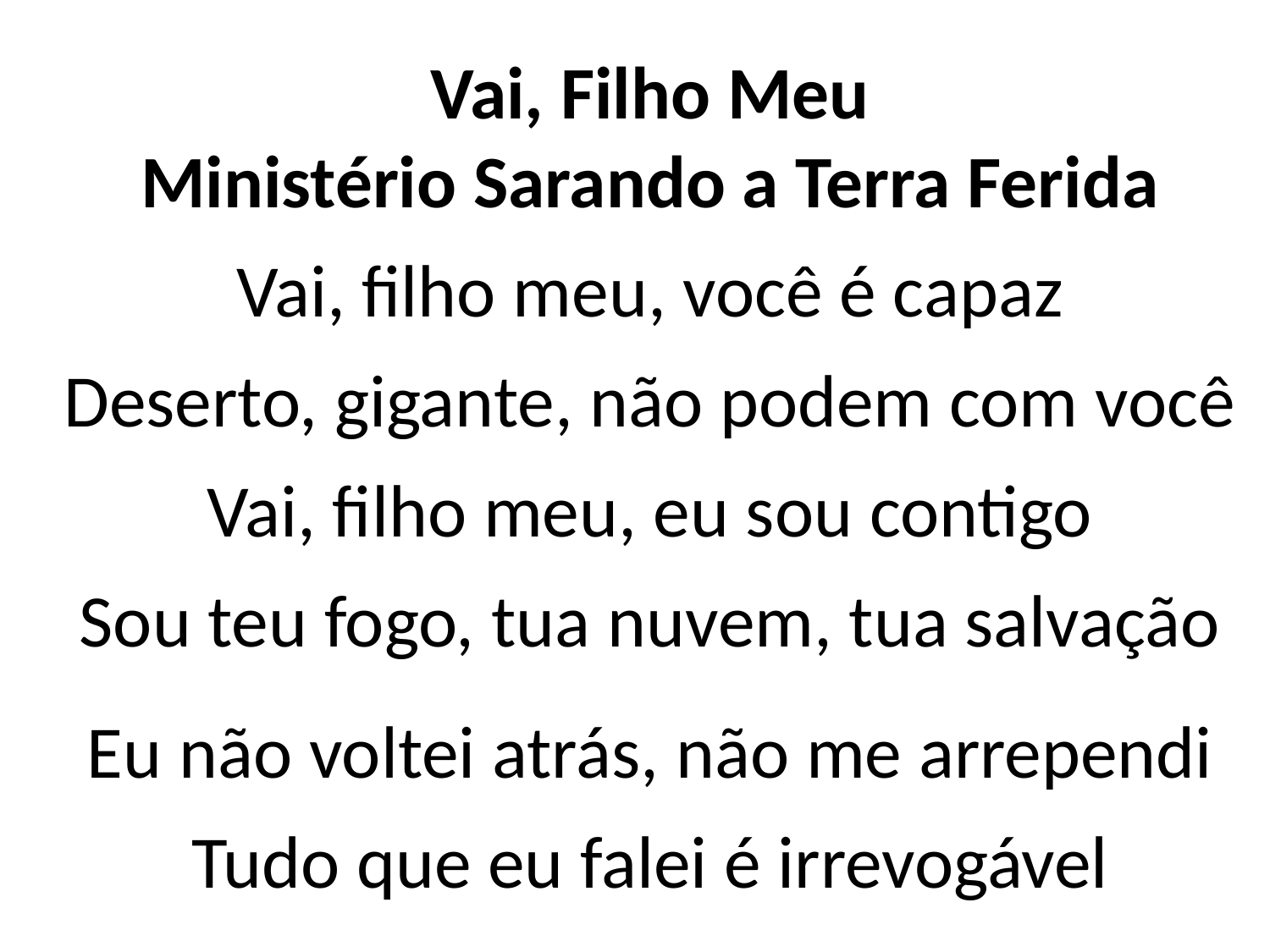

Vai, Filho Meu
Ministério Sarando a Terra Ferida

Vai, filho meu, você é capaz

Deserto, gigante, não podem com você

Vai, filho meu, eu sou contigo

Sou teu fogo, tua nuvem, tua salvação

Eu não voltei atrás, não me arrependi

Tudo que eu falei é irrevogável
#